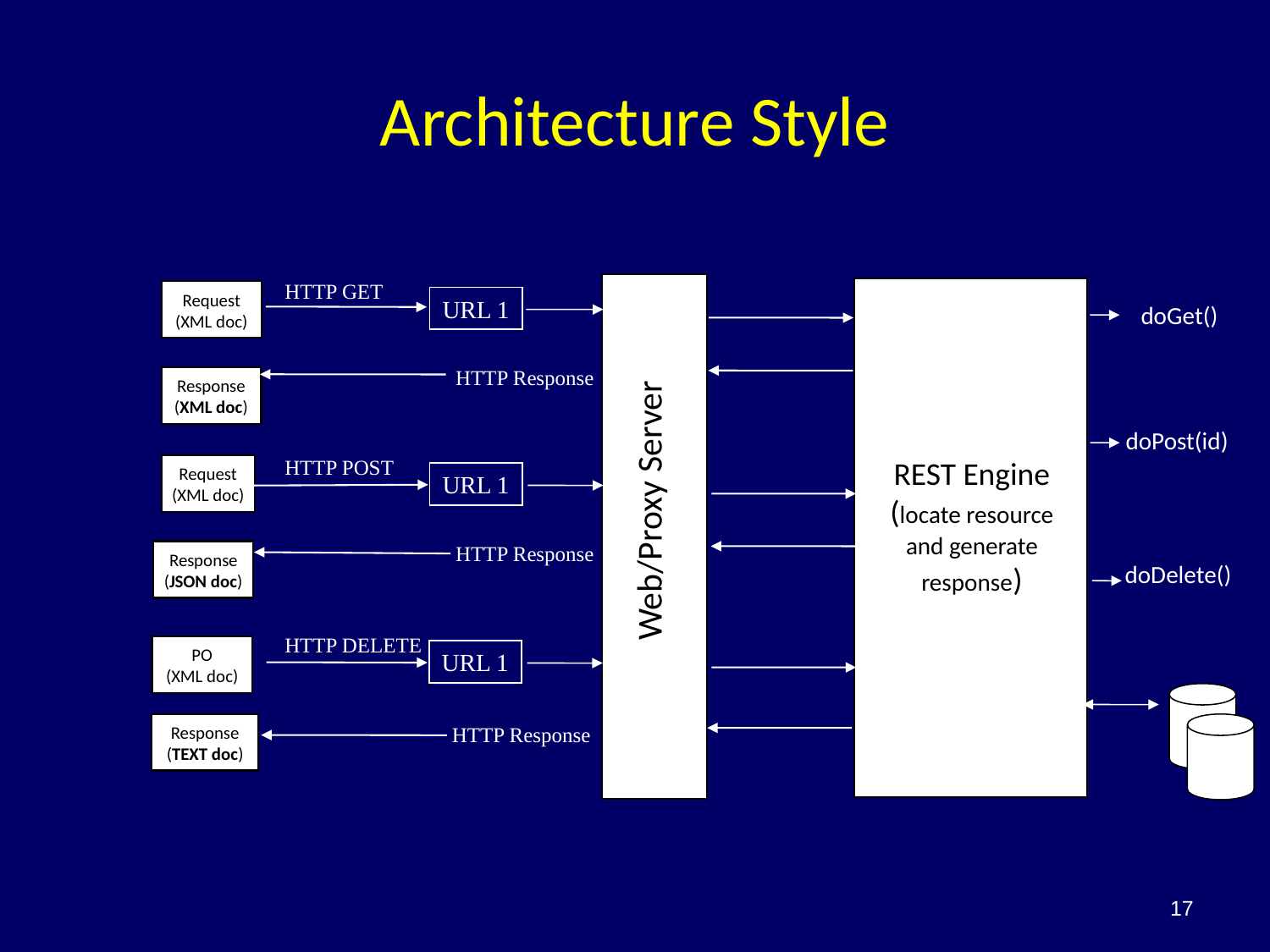

# Architecture Style

HTTP GET

        Web/Proxy Server

Request
(XML doc)
URL 1
doGet()

HTTP Response

Response
(XML doc)

doPost(id)

HTTP POST
REST Engine
(locate resource and generate response)

Request
(XML doc)
URL 1

HTTP Response

Response
(JSON doc)

doDelete()

HTTP DELETE

PO
(XML doc)
URL 1

Response
(TEXT doc)
HTTP Response

17